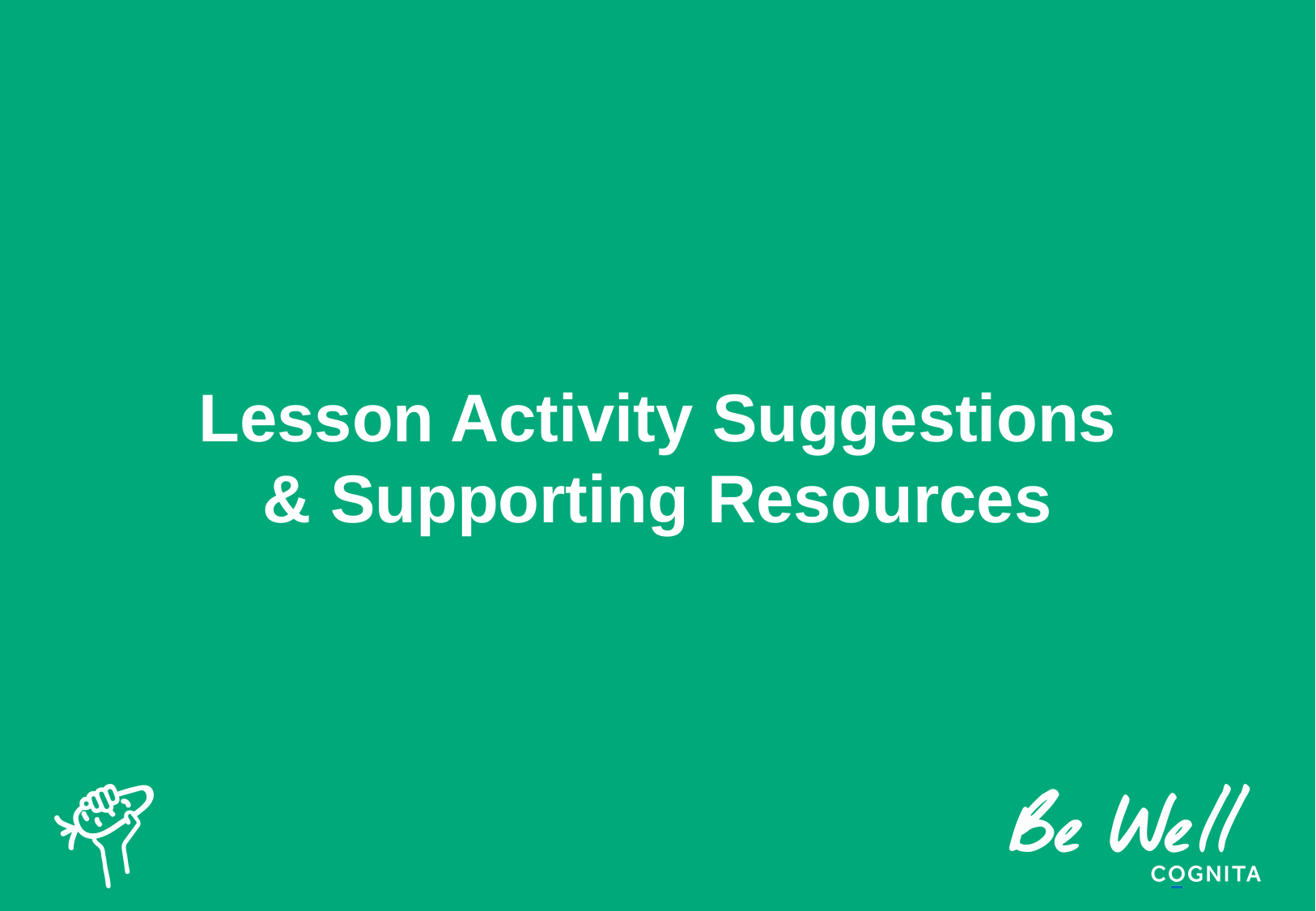

# Lesson Activity Suggestions & Supporting Resources